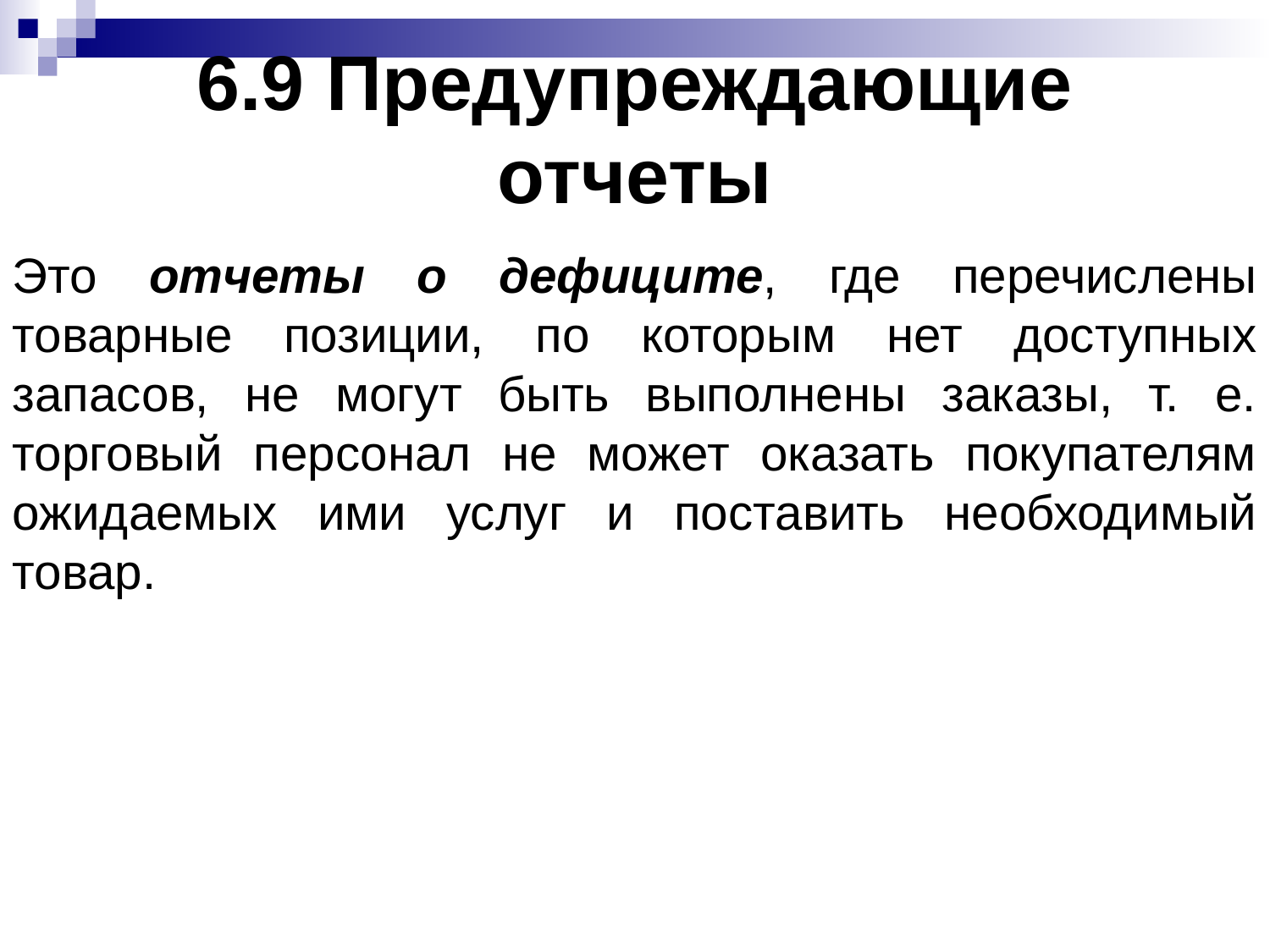

# 6.9 Предупреждающие отчеты
Это отчеты о дефиците, где перечислены товарные позиции, по которым нет доступных запасов, не могут быть выполнены заказы, т. е. торговый персонал не может оказать покупателям ожидаемых ими услуг и поставить необходимый товар.